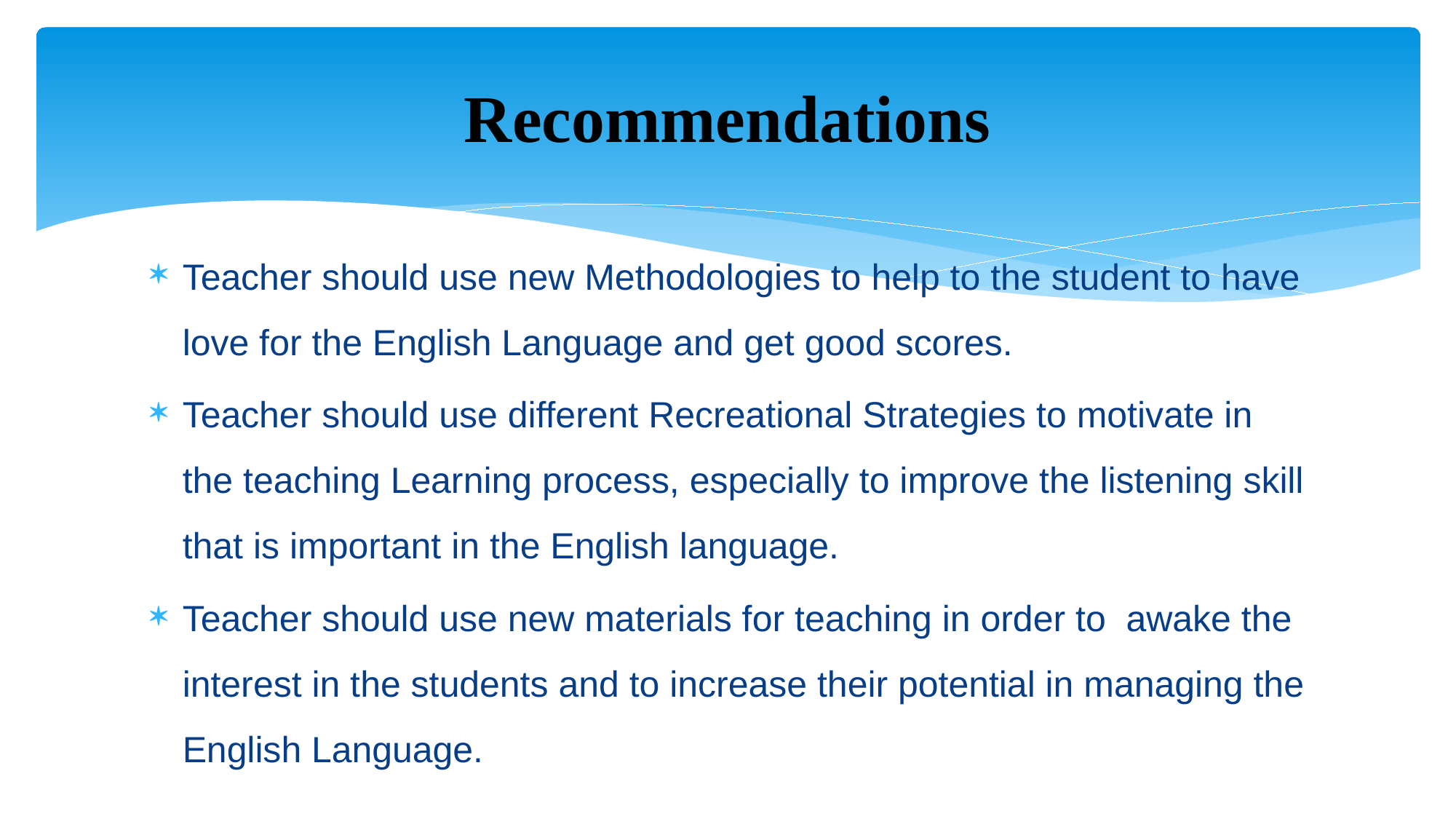

# Recommendations
Teacher should use new Methodologies to help to the student to have love for the English Language and get good scores.
Teacher should use different Recreational Strategies to motivate in the teaching Learning process, especially to improve the listening skill that is important in the English language.
Teacher should use new materials for teaching in order to  awake the interest in the students and to increase their potential in managing the English Language.